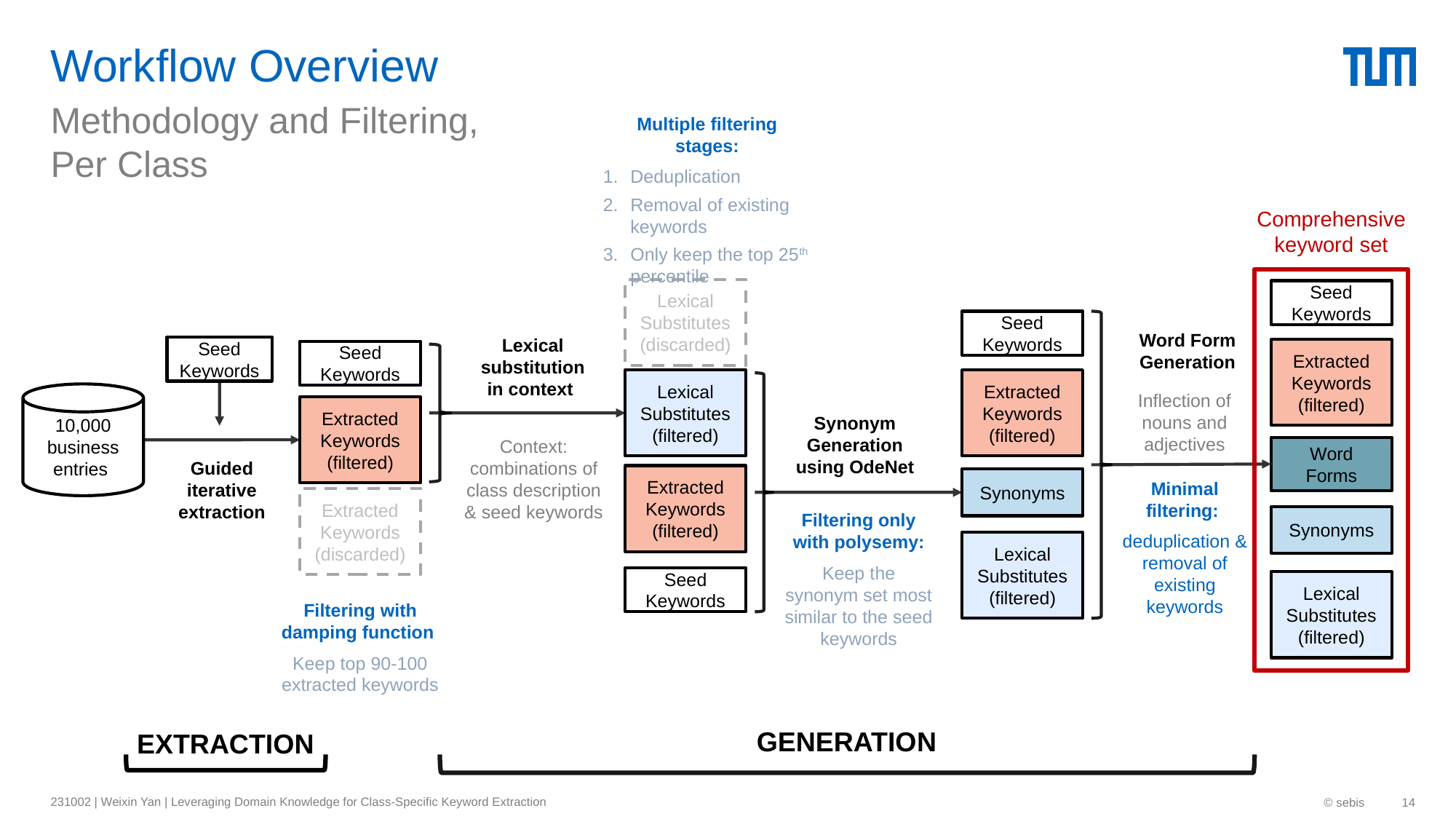

# Workflow Overview
Methodology and Filtering,
Per Class
Multiple filtering stages:
Deduplication
Removal of existing keywords
Only keep the top 25th percentile
Comprehensive keyword set

Lexical Substitutes (discarded)
Seed Keywords
Seed Keywords

Word Form Generation
Lexical substitution in context
Seed Keywords
Extracted Keywords (filtered)
Seed Keywords

Lexical Substitutes (filtered)
Extracted Keywords (filtered)

Inflection of nouns and adjectives
10,000 business entries
Extracted Keywords (filtered)
Synonym Generation using OdeNet
Context: combinations of class description & seed keywords
Word Forms
Guided iterative extraction
Extracted Keywords (filtered)
Synonyms
Minimal filtering:
deduplication & removal of existing keywords
Extracted Keywords (discarded)
Filtering only with polysemy:
Keep the synonym set most similar to the seed keywords
Synonyms
Lexical Substitutes (filtered)
Seed Keywords
Lexical Substitutes (filtered)
Filtering with damping function
Keep top 90-100 extracted keywords

GENERATION
EXTRACTION
231002 | Weixin Yan | Leveraging Domain Knowledge for Class-Specific Keyword Extraction
© sebis
14